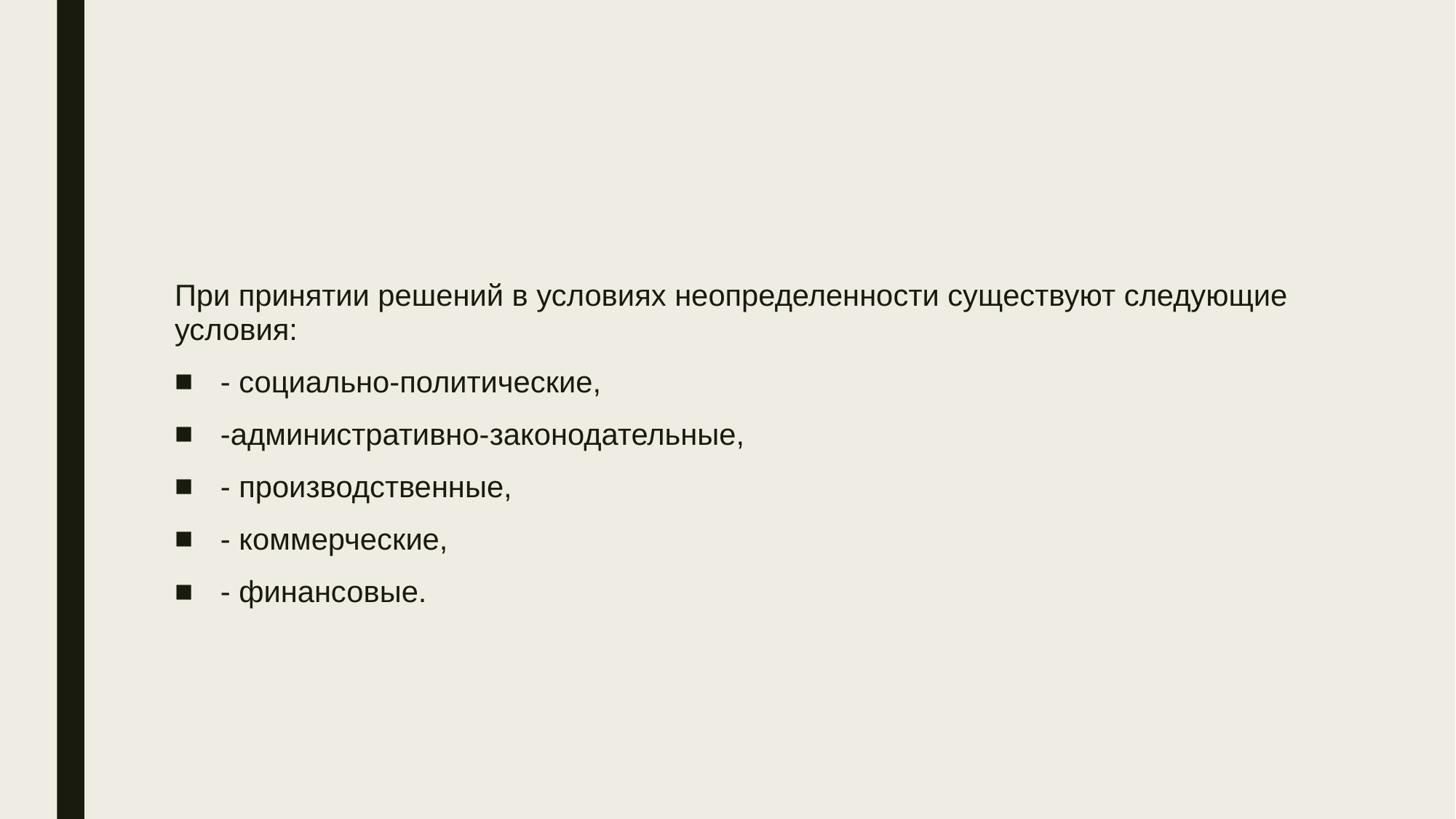

#
При принятии решений в условиях неопределенности существуют следующие условия:
- социально-политические,
-административно-законодательные,
- производственные,
- коммерческие,
- финансовые.